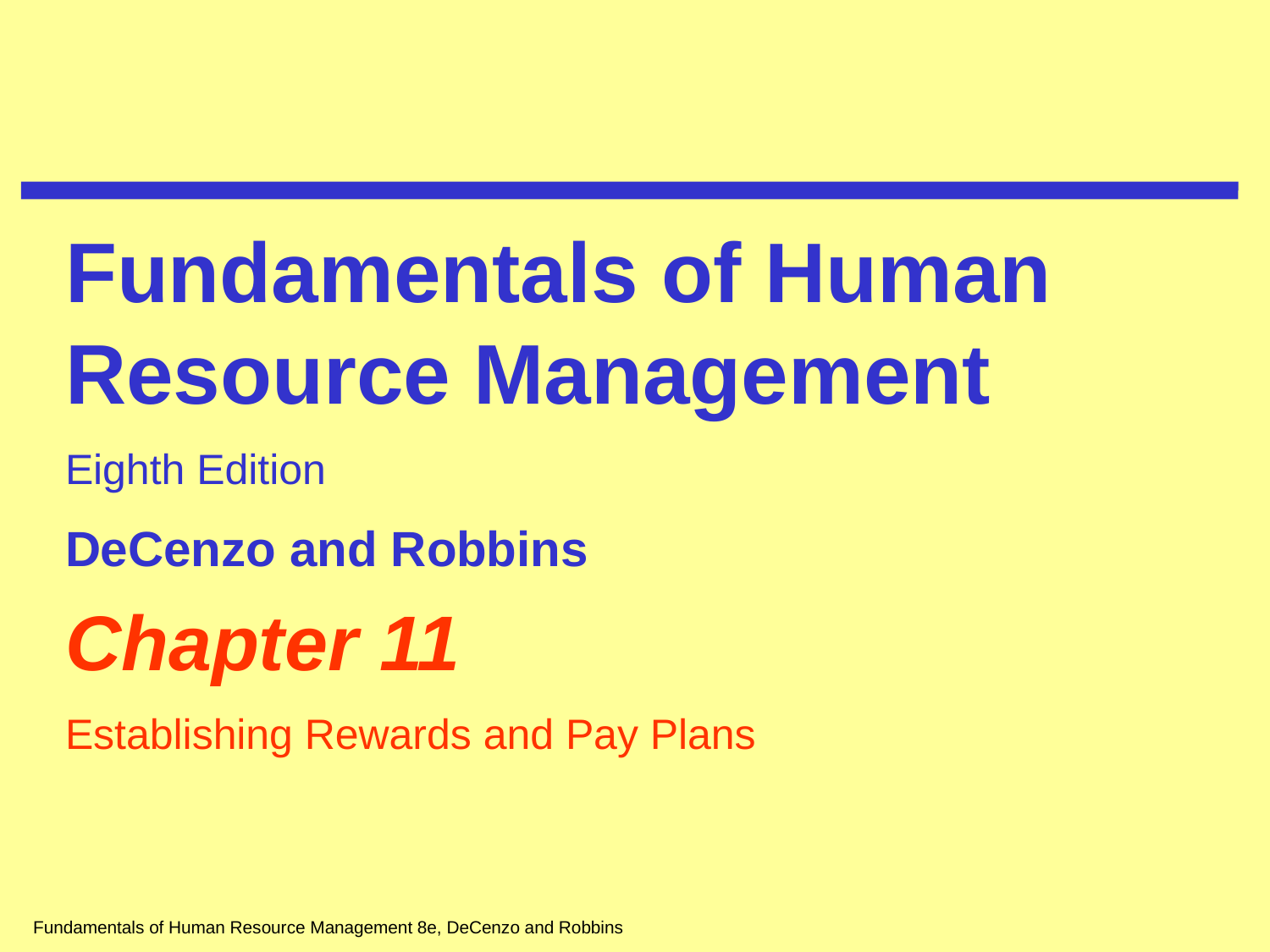

Fundamentals of Human Resource Management
Eighth Edition
DeCenzo and Robbins

Chapter 11
Establishing Rewards and Pay Plans

Fundamentals of Human Resource Management 8e, DeCenzo and Robbins